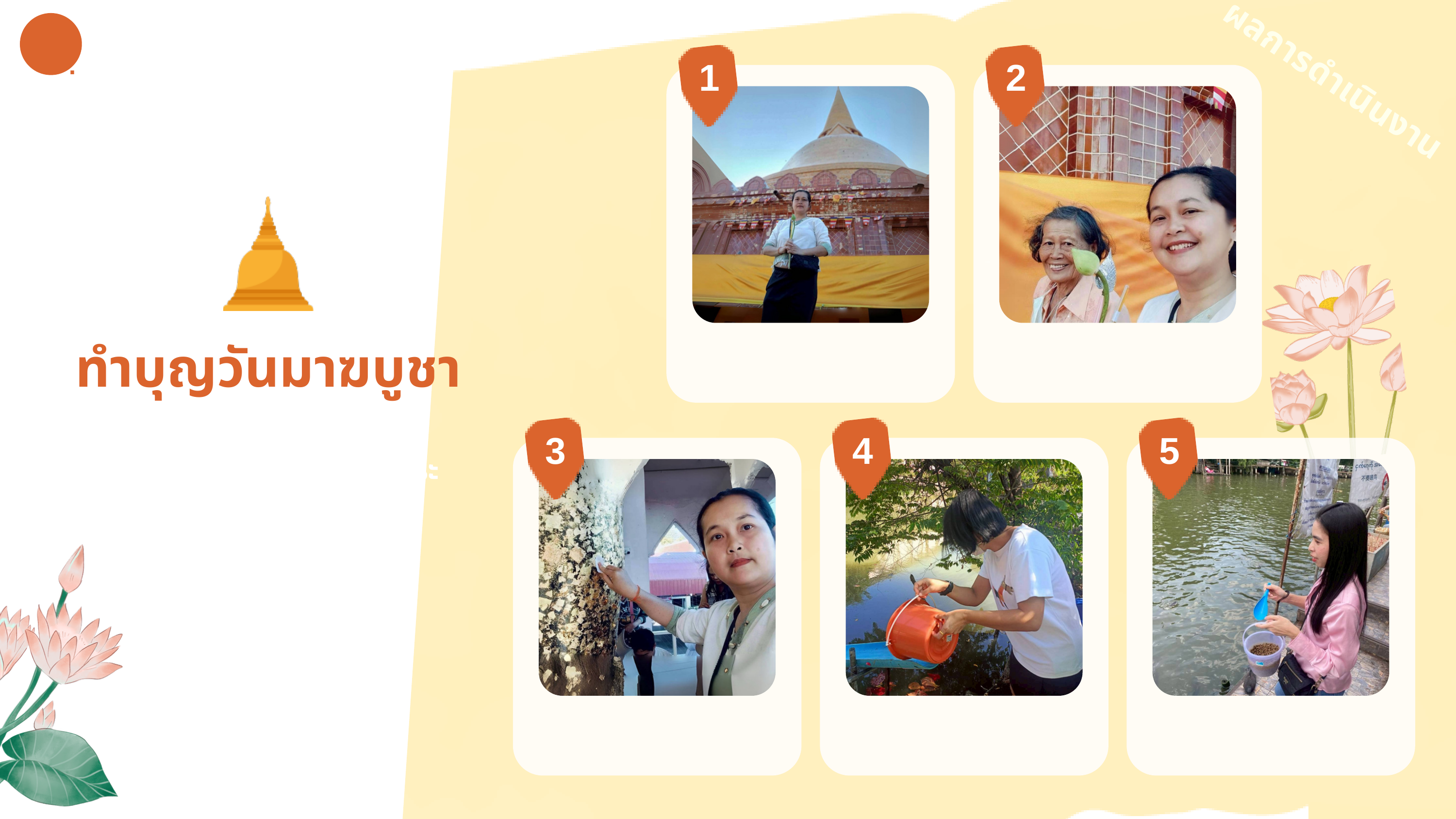

กตส.

  ผลการดำเนินงาน
1
2

ทำบุญวันมาฆบูชา

3
4
5

  ทำบุญ เวียนเทียน ให้อิสระทาน